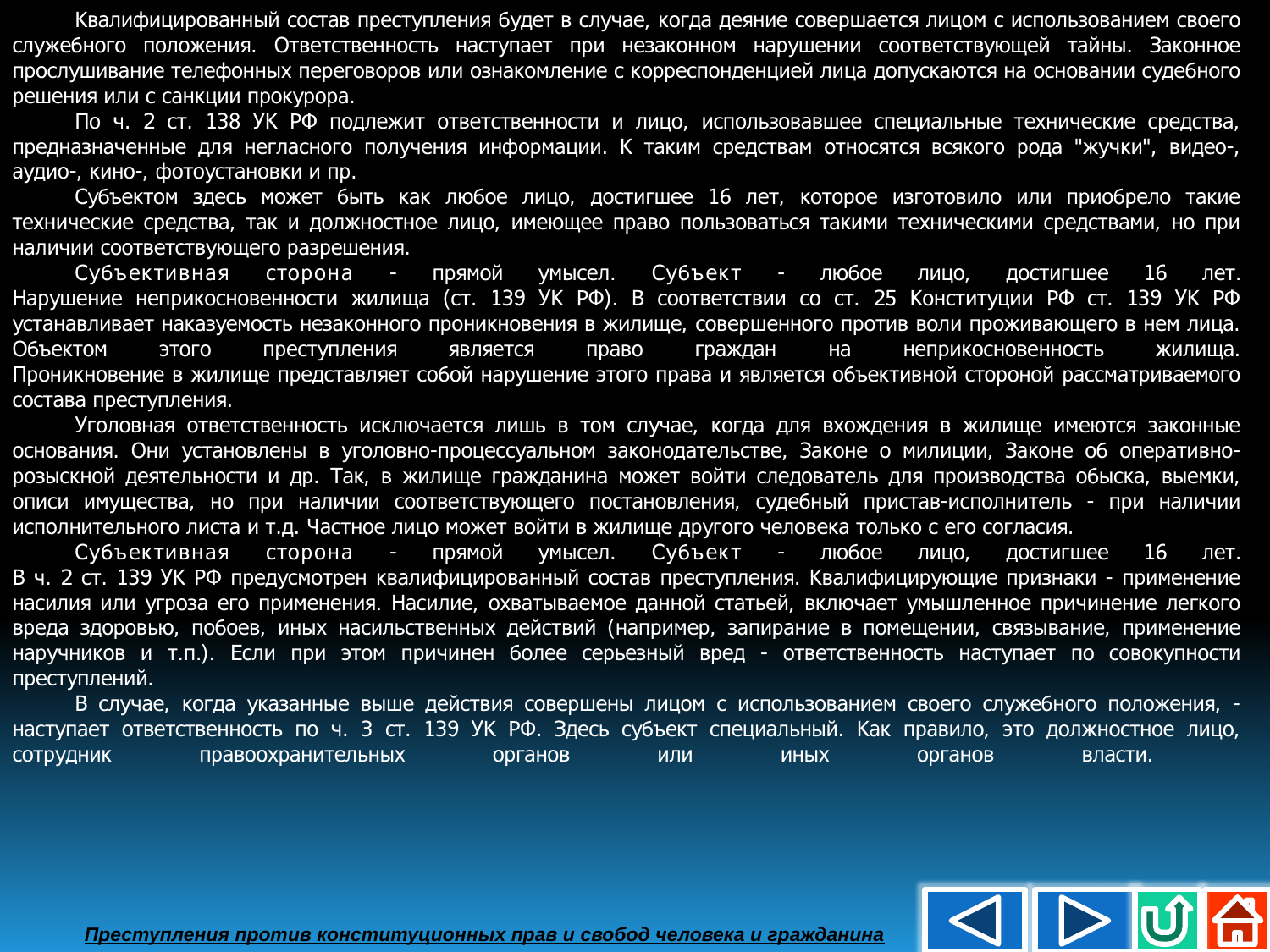

Квалифицированный состав преступления будет в случае, когда деяние совершается лицом с использованием своего служебного положения. Ответственность наступает при незаконном нарушении соответствующей тайны. Законное прослушивание телефонных переговоров или ознакомление с корреспонденцией лица допускаются на основании судебного решения или с санкции прокурора.
По ч. 2 ст. 138 УК РФ подлежит ответственности и лицо, использовавшее специальные технические средства, предназначенные для негласного получения информации. К таким средствам относятся всякого рода "жучки", видео-, аудио-, кино-, фотоустановки и пр.
Субъектом здесь может быть как любое лицо, достигшее 16 лет, которое изготовило или приобрело такие технические средства, так и должностное лицо, имеющее право пользоваться такими техническими средствами, но при наличии соответствующего разрешения.
Субъективная сторона - прямой умысел. Субъект - любое лицо, достигшее 16 лет.
Нарушение неприкосновенности жилища (ст. 139 УК РФ). В соответствии со ст. 25 Конституции РФ ст. 139 УК РФ устанавливает наказуемость незаконного проникновения в жилище, совершенного против воли проживающего в нем лица.
Объектом этого преступления является право граждан на неприкосновенность жилища.
Проникновение в жилище представляет собой нарушение этого права и является объективной стороной рассматриваемого состава преступления.
Уголовная ответственность исключается лишь в том случае, когда для вхождения в жилище имеются законные основания. Они установлены в уголовно-процессуальном законодательстве, Законе о милиции, Законе об оперативно-розыскной деятельности и др. Так, в жилище гражданина может войти следователь для производства обыска, выемки, описи имущества, но при наличии соответствующего постановления, судебный пристав-исполнитель - при наличии исполнительного листа и т.д. Частное лицо может войти в жилище другого человека только с его согласия.
Субъективная сторона - прямой умысел. Субъект - любое лицо, достигшее 16 лет.
В ч. 2 ст. 139 УК РФ предусмотрен квалифицированный состав преступления. Квалифицирующие признаки - применение насилия или угроза его применения. Насилие, охватываемое данной статьей, включает умышленное причинение легкого вреда здоровью, побоев, иных насильственных действий (например, запирание в помещении, связывание, применение наручников и т.п.). Если при этом причинен более серьезный вред - ответственность наступает по совокупности преступлений.
В случае, когда указанные выше действия совершены лицом с использованием своего служебного положения, - наступает ответственность по ч. 3 ст. 139 УК РФ. Здесь субъект специальный. Как правило, это должностное лицо, сотрудник правоохранительных органов или иных органов власти.

   Преступления против конституционных прав и свобод человека и гражданина